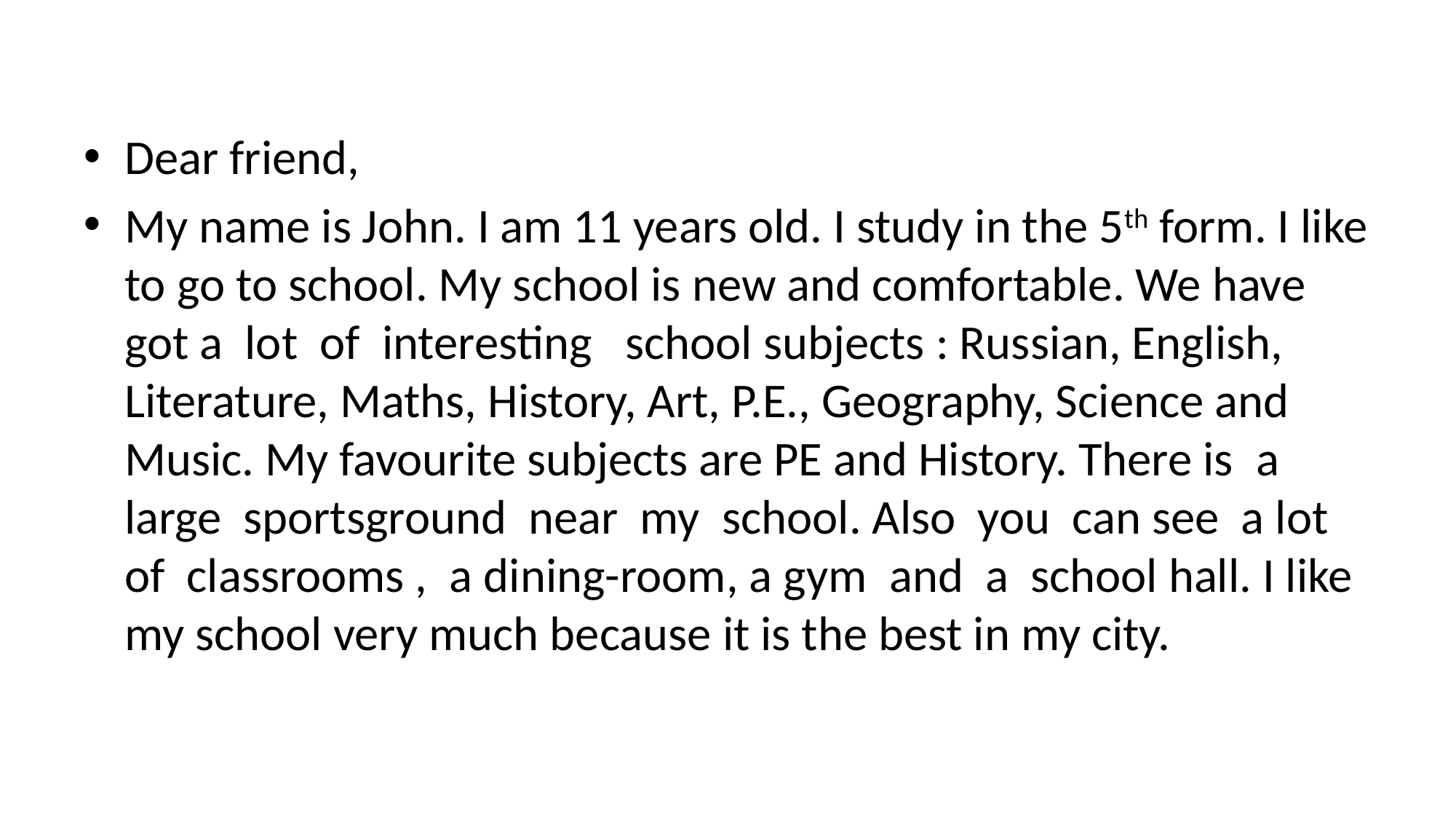

#
Dear friend,
My name is John. I am 11 years old. I study in the 5th form. I like to go to school. My school is new and comfortable. We have got a  lot  of  interesting   school subjects : Russian, English, Literature, Maths, History, Art, P.E., Geography, Science and Music. My favourite subjects are PE and History. There is  a  large  sportsground  near  my  school. Also  you  can see  a lot of  classrooms ,  a dining-room, a gym  and  a  school hall. I like my school very much because it is the best in my city.